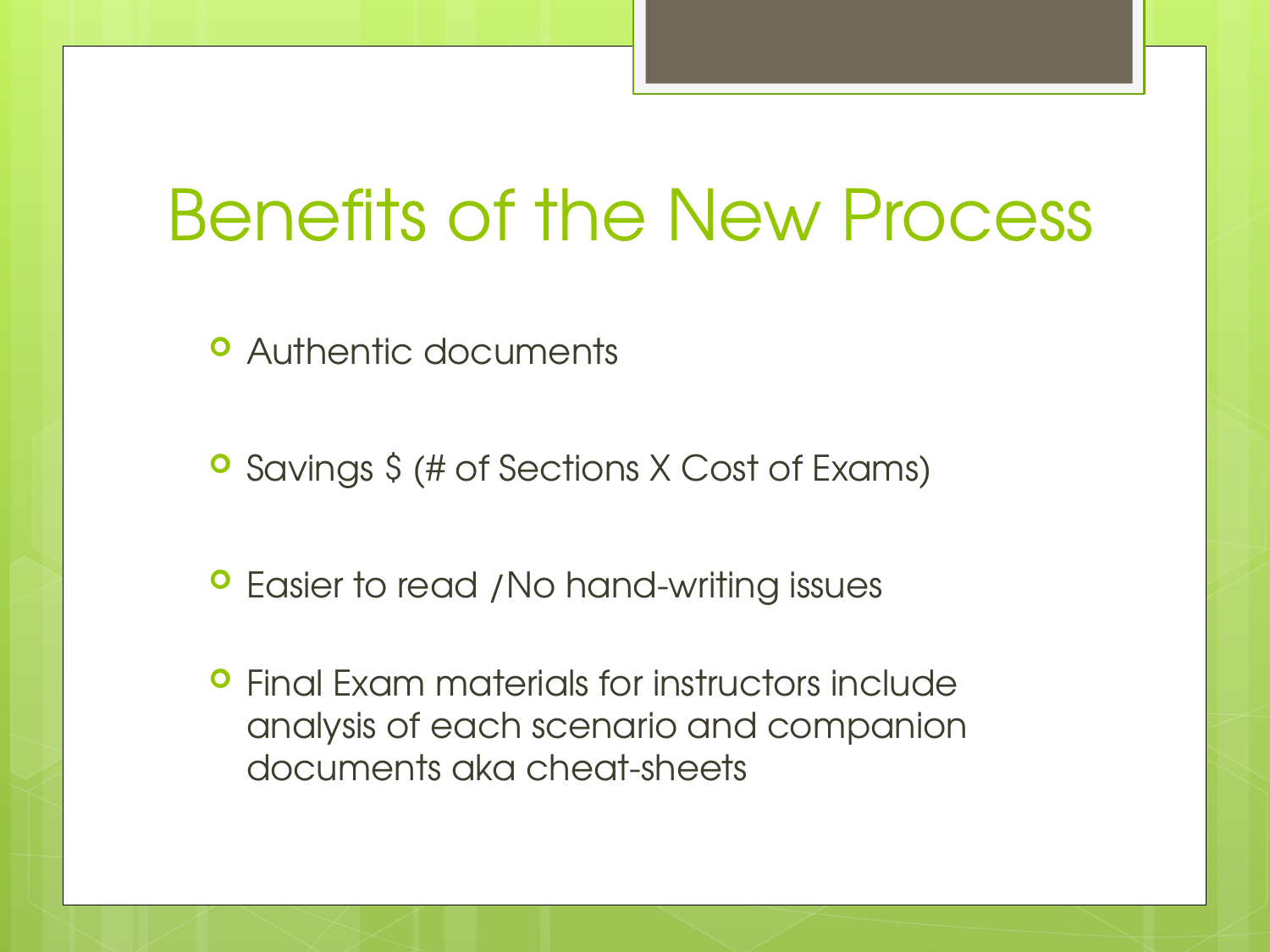

# Benefits of the New Process
Authentic documents

Savings $ (# of Sections X Cost of Exams)

Easier to read /No hand-writing issues

Final Exam materials for instructors include analysis of each scenario and companion documents aka cheat-sheets